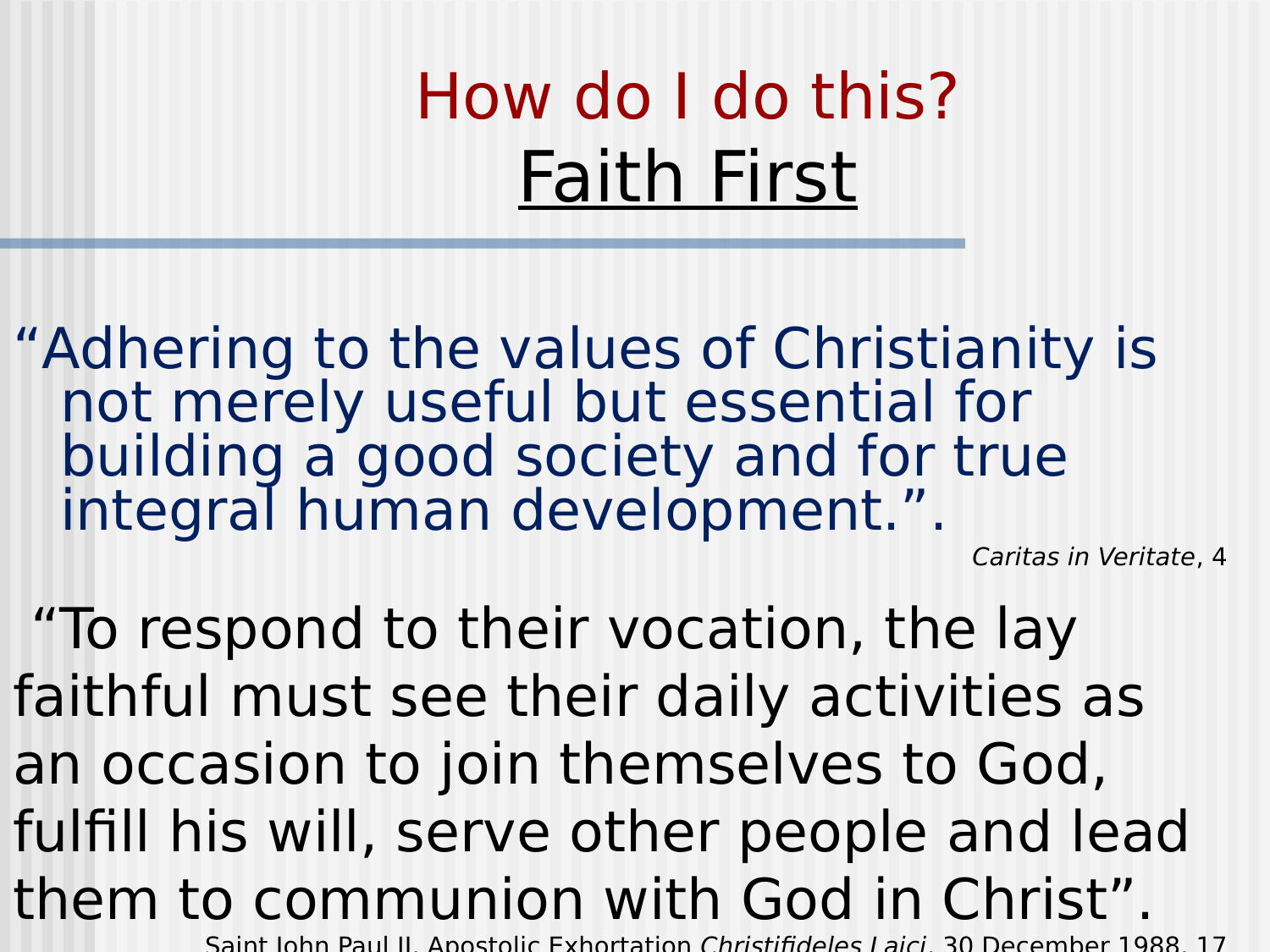

# How do I do this? Faith First

“Adhering to the values of Christianity is not merely useful but essential for building a good society and for true integral human development.”.
Caritas in Veritate, 4

 “To respond to their vocation, the lay      faithful must see their daily activities as  an occasion to join themselves to God, fulfill his will, serve other people and lead them to communion with God in Christ”.
Saint John Paul II, Apostolic Exhortation Christifideles Laici, 30 December 1988, 17